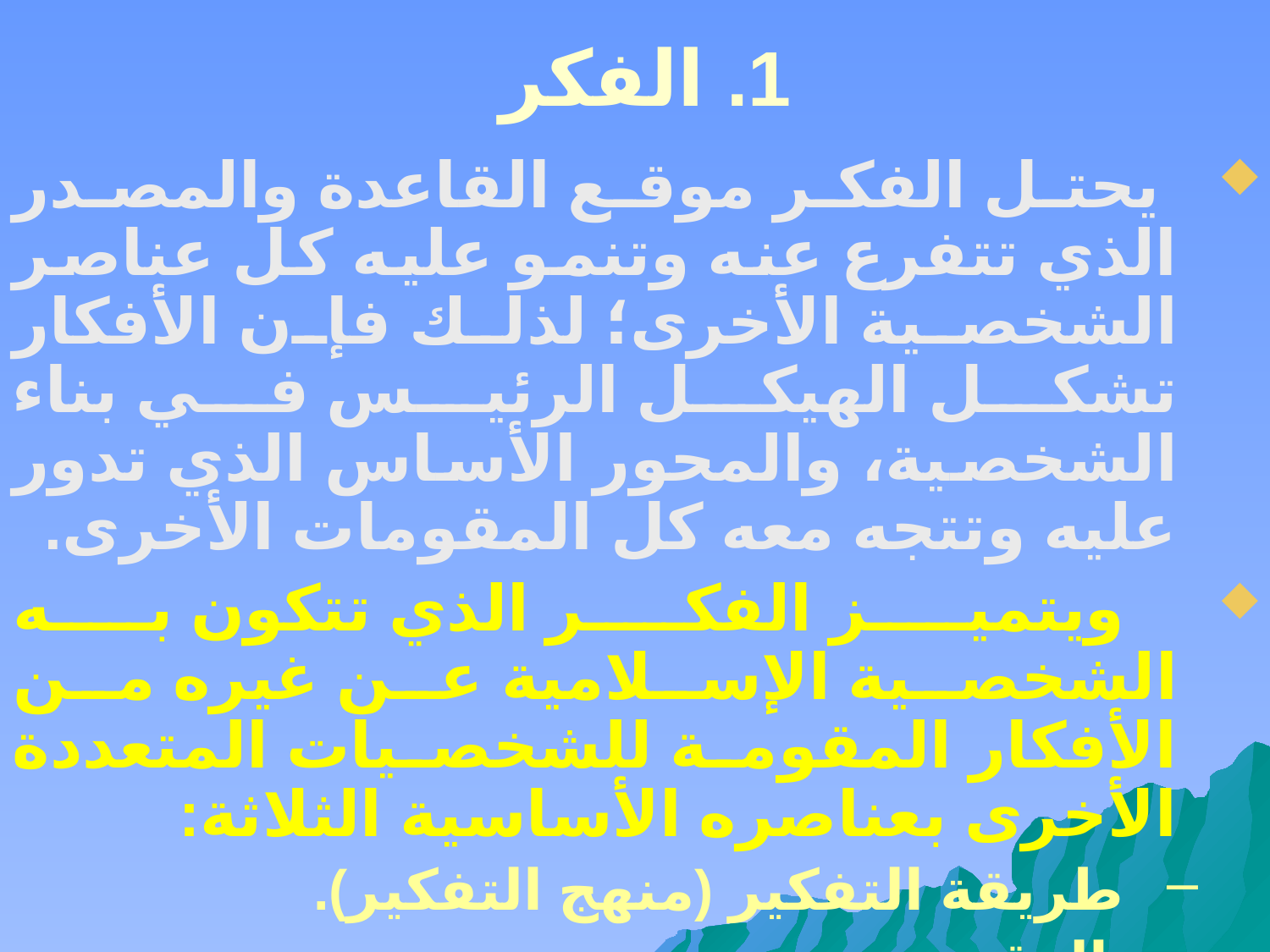

# 1. الفكر
 يحتل الفكر موقع القاعدة والمصدر الذي تتفرع عنه وتنمو عليه كل عناصر الشخصية الأخرى؛ لذلك فإن الأفكار تشكل الهيكل الرئيس في بناء الشخصية، والمحور الأساس الذي تدور عليه وتتجه معه كل المقومات الأخرى.
   ويتميز الفكر الذي تتكون به الشخصية الإسلامية عن غيره من الأفكار المقومة للشخصيات المتعددة الأخرى بعناصره الأساسية الثلاثة:
طريقة التفكير (منهج التفكير).
 العقيدة.
 الثقافة.